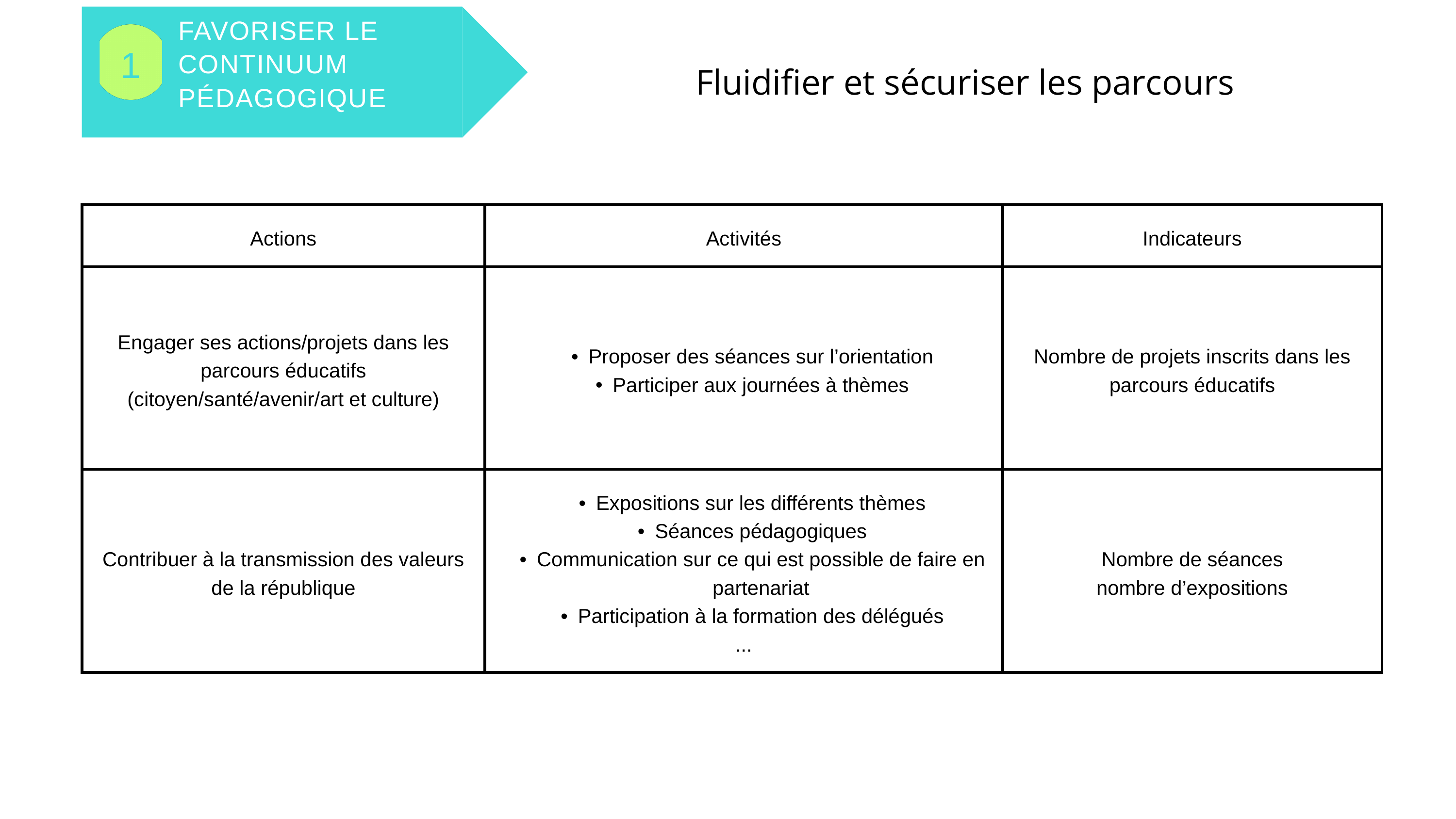

FAVORISER LE CONTINUUM PÉDAGOGIQUE

1

Fluidifier et sécuriser les parcours
| Actions | Activités | Indicateurs |
| --- | --- | --- |
| Engager ses actions/projets dans les parcours éducatifs (citoyen/santé/avenir/art et culture) | Proposer des séances sur l’orientation Participer aux journées à thèmes | Nombre de projets inscrits dans les parcours éducatifs |
| Contribuer à la transmission des valeurs de la république | Expositions sur les différents thèmes Séances pédagogiques Communication sur ce qui est possible de faire en partenariat Participation à la formation des délégués ... | Nombre de séances nombre d’expositions |